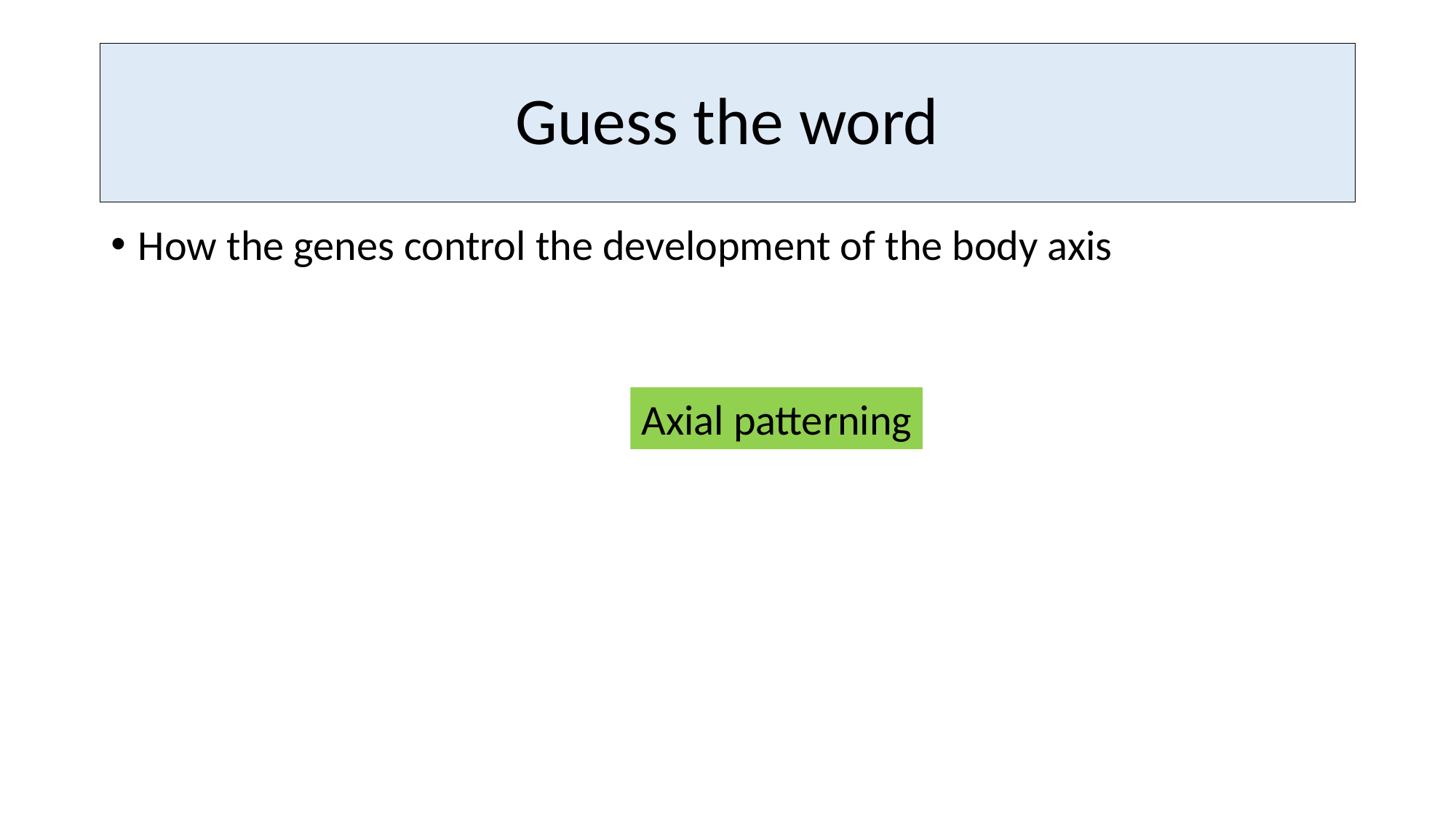

Guess the word
#
How the genes control the development of the body axis
Axial patterning